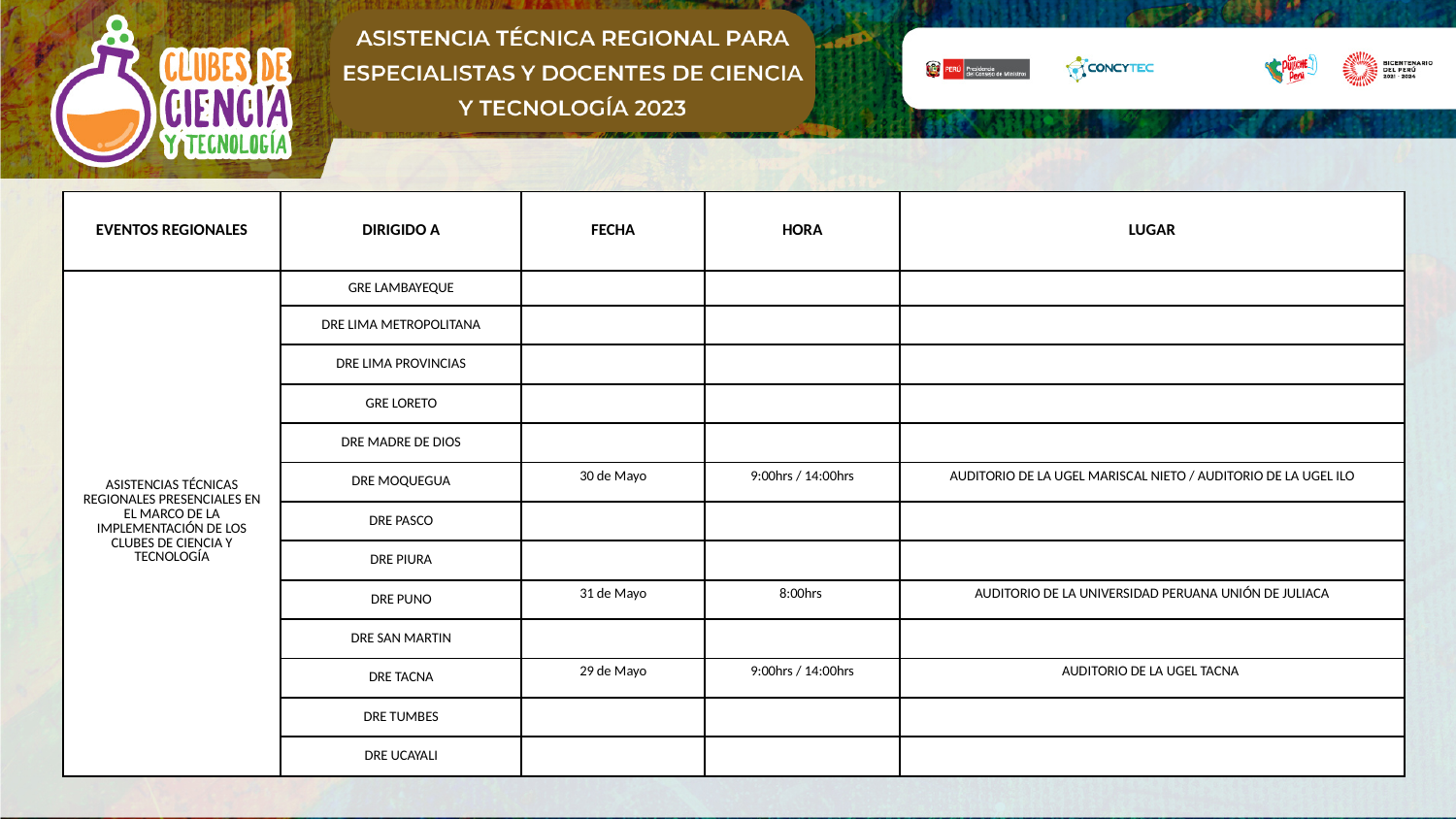

| EVENTOS REGIONALES | DIRIGIDO A | FECHA | HORA | LUGAR |
| --- | --- | --- | --- | --- |
| ASISTENCIAS TÉCNICAS REGIONALES PRESENCIALES EN EL MARCO DE LA IMPLEMENTACIÓN DE LOS CLUBES DE CIENCIA Y TECNOLOGÍA | GRE LAMBAYEQUE |  |  |  |
|  | DRE LIMA METROPOLITANA |  |  |  |
|  | DRE LIMA PROVINCIAS |  |  |  |
|  | GRE LORETO |  |  |  |
|  | DRE MADRE DE DIOS |  |  |  |
|  | DRE MOQUEGUA | 30 de Mayo | 9:00hrs / 14:00hrs | AUDITORIO DE LA UGEL MARISCAL NIETO / AUDITORIO DE LA UGEL ILO |
|  | DRE PASCO |  |  |  |
|  | DRE PIURA |  |  |  |
|  | DRE PUNO | 31 de Mayo | 8:00hrs | AUDITORIO DE LA UNIVERSIDAD PERUANA UNIÓN DE JULIACA |
|  | DRE SAN MARTIN |  |  |  |
|  | DRE TACNA | 29 de Mayo | 9:00hrs / 14:00hrs | AUDITORIO DE LA UGEL TACNA |
|  | DRE TUMBES |  |  |  |
|  | DRE UCAYALI |  |  |  |